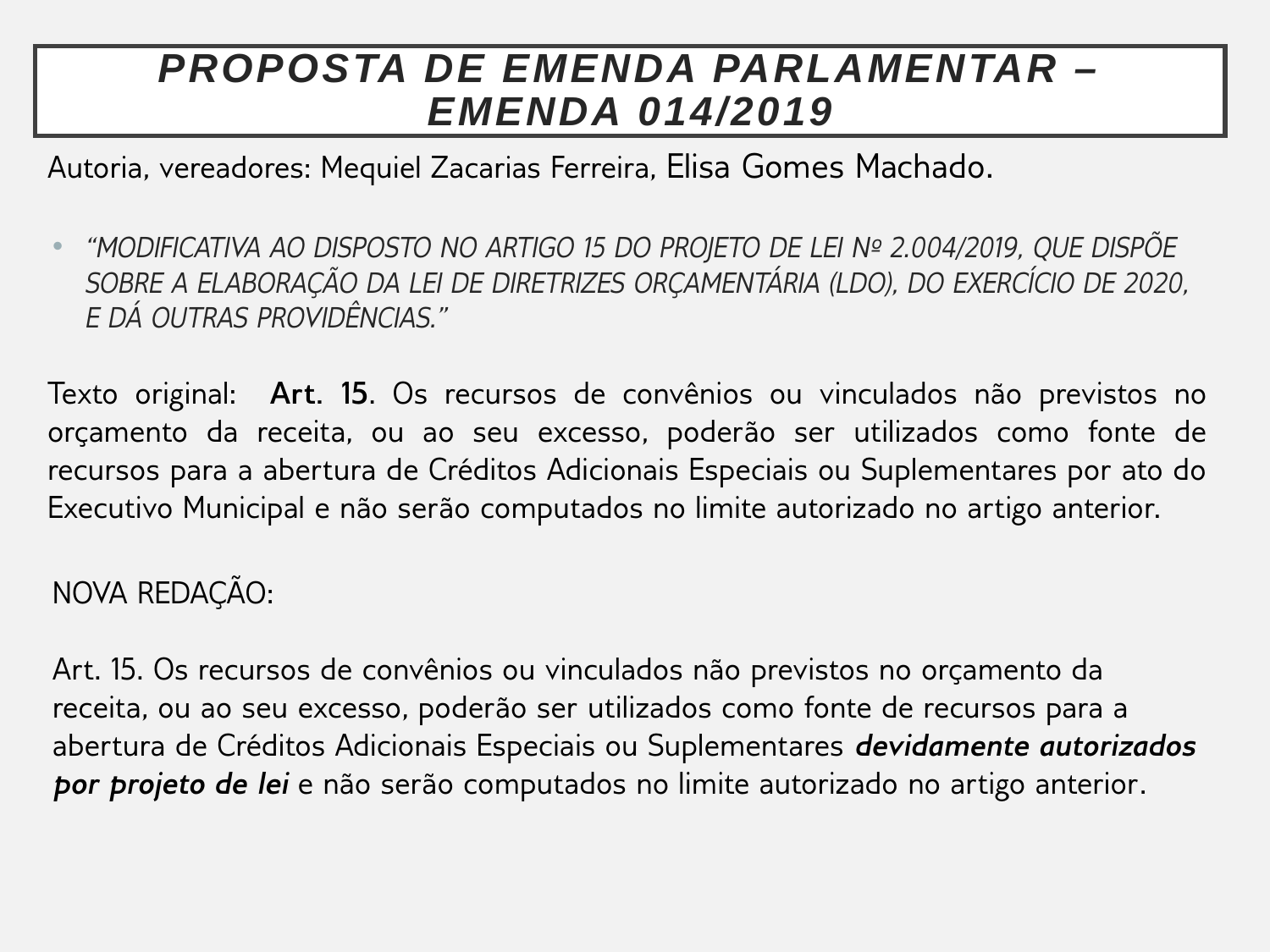

# Proposta de emenda parlamentar – Emenda 014/2019
Autoria, vereadores: Mequiel Zacarias Ferreira, Elisa Gomes Machado.
“MODIFICATIVA AO DISPOSTO NO ARTIGO 15 DO PROJETO DE LEI Nº 2.004/2019, QUE DISPÕE SOBRE A ELABORAÇÃO DA LEI DE DIRETRIZES ORÇAMENTÁRIA (LDO), DO EXERCÍCIO DE 2020, E DÁ OUTRAS PROVIDÊNCIAS.”
Texto original:  Art. 15. Os recursos de convênios ou vinculados não previstos no orçamento da receita, ou ao seu excesso, poderão ser utilizados como fonte de recursos para a abertura de Créditos Adicionais Especiais ou Suplementares por ato do Executivo Municipal e não serão computados no limite autorizado no artigo anterior.

NOVA REDAÇÃO:

Art. 15. Os recursos de convênios ou vinculados não previstos no orçamento da receita, ou ao seu excesso, poderão ser utilizados como fonte de recursos para a abertura de Créditos Adicionais Especiais ou Suplementares devidamente autorizados por projeto de lei e não serão computados no limite autorizado no artigo anterior.